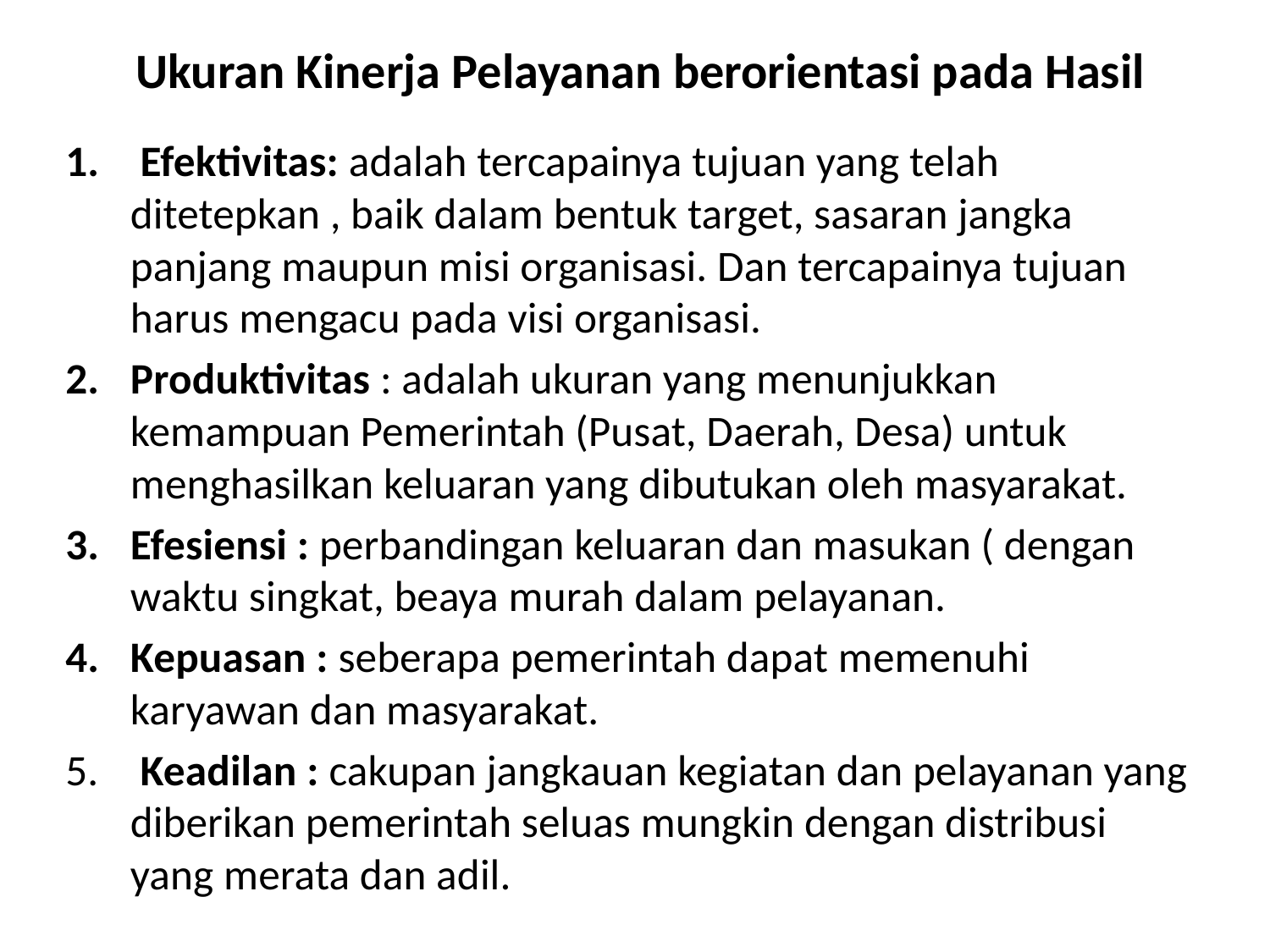

# Ukuran Kinerja Pelayanan berorientasi pada Hasil
 Efektivitas: adalah tercapainya tujuan yang telah ditetepkan , baik dalam bentuk target, sasaran jangka panjang maupun misi organisasi. Dan tercapainya tujuan harus mengacu pada visi organisasi.
Produktivitas : adalah ukuran yang menunjukkan kemampuan Pemerintah (Pusat, Daerah, Desa) untuk menghasilkan keluaran yang dibutukan oleh masyarakat.
Efesiensi : perbandingan keluaran dan masukan ( dengan waktu singkat, beaya murah dalam pelayanan.
Kepuasan : seberapa pemerintah dapat memenuhi karyawan dan masyarakat.
 Keadilan : cakupan jangkauan kegiatan dan pelayanan yang diberikan pemerintah seluas mungkin dengan distribusi yang merata dan adil.